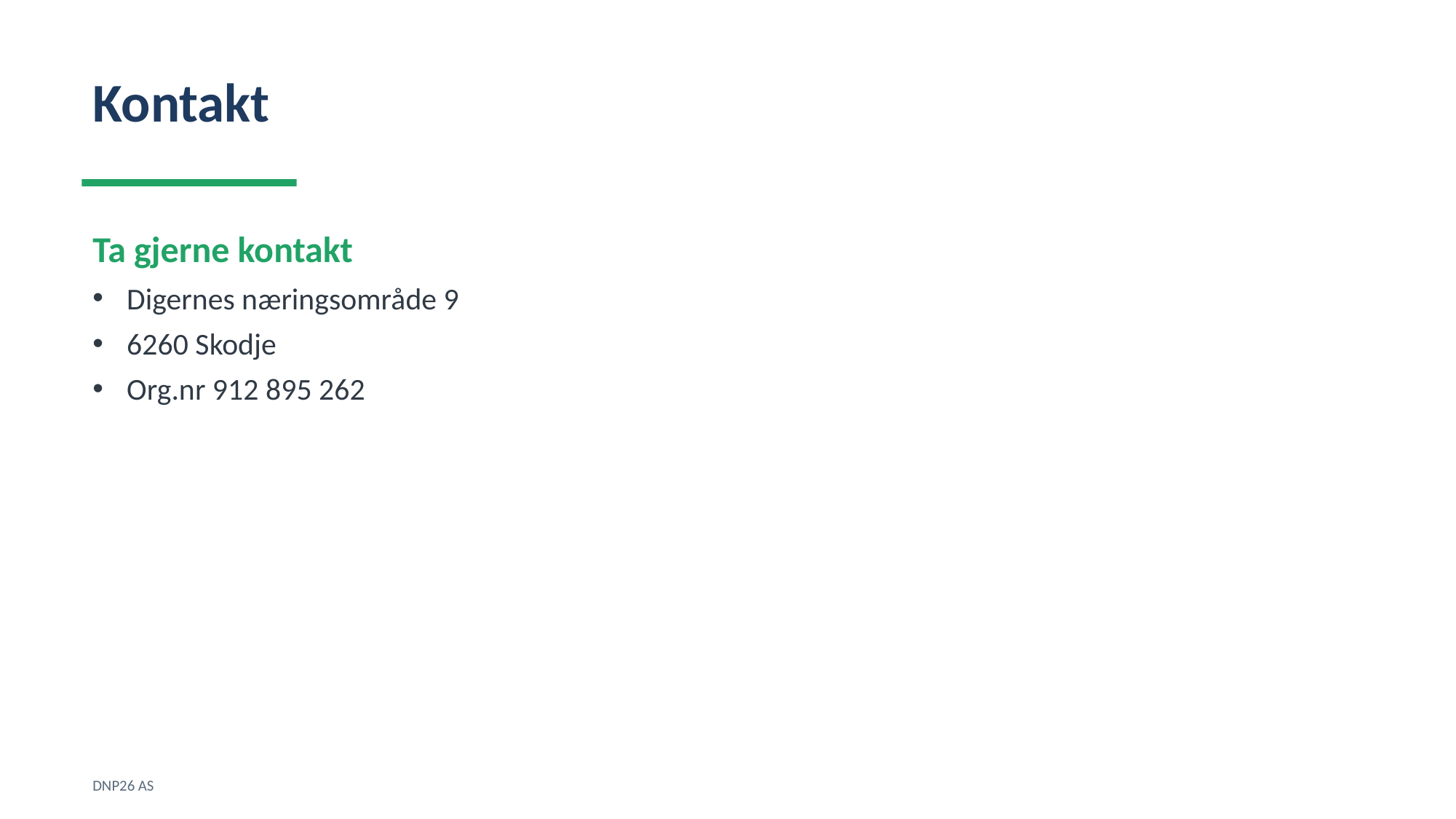

Kontakt

Ta gjerne kontakt
Digernes næringsområde 9
6260 Skodje
Org.nr 912 895 262
DNP26 AS